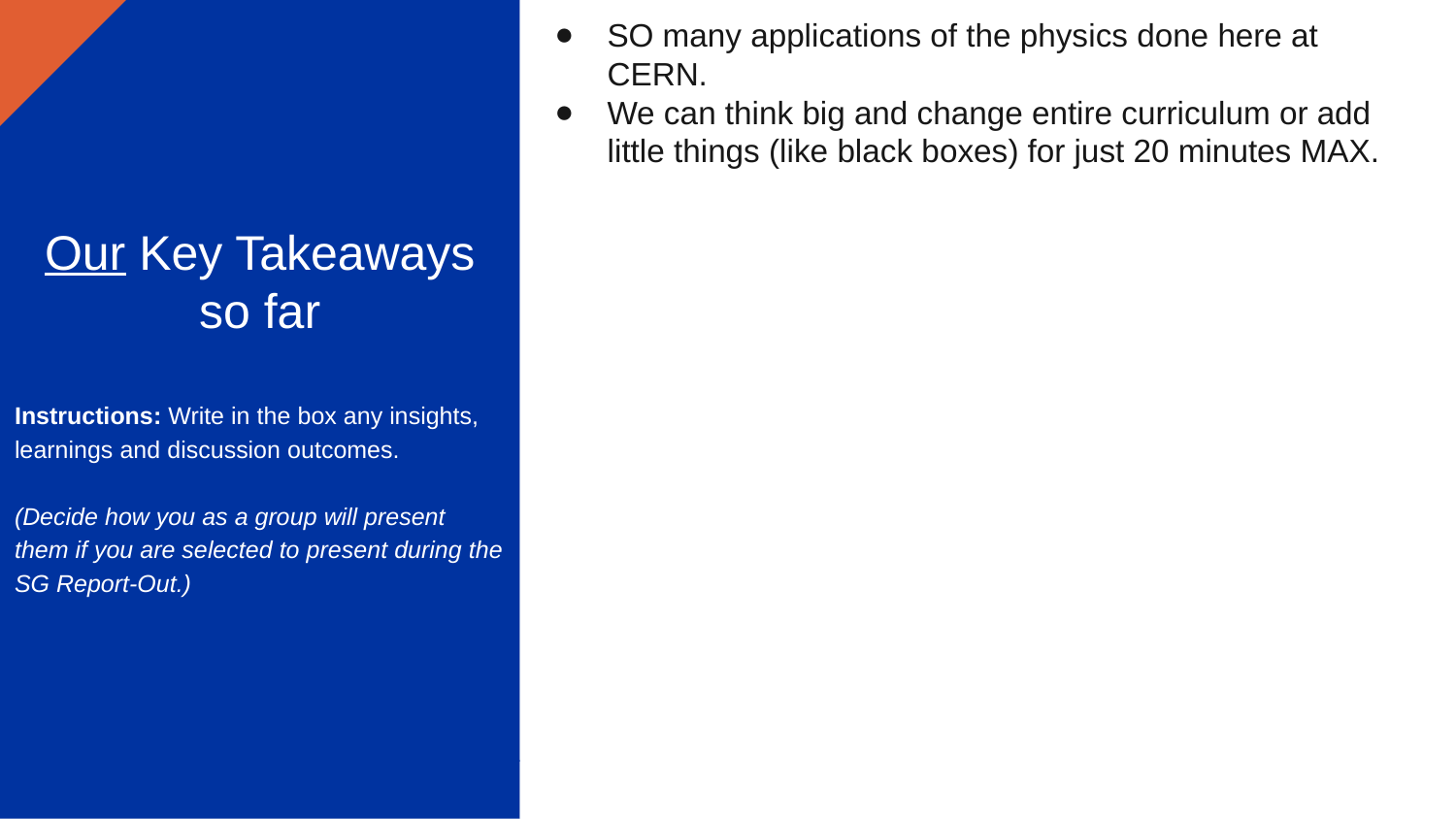

Our Key Takeaways so far

Instructions: Write in the box any insights, learnings and discussion outcomes.
(Decide how you as a group will present them if you are selected to present during the SG Report-Out.)

SO many applications of the physics done here at CERN.
We can think big and change entire curriculum or add little things (like black boxes) for just 20 minutes MAX.